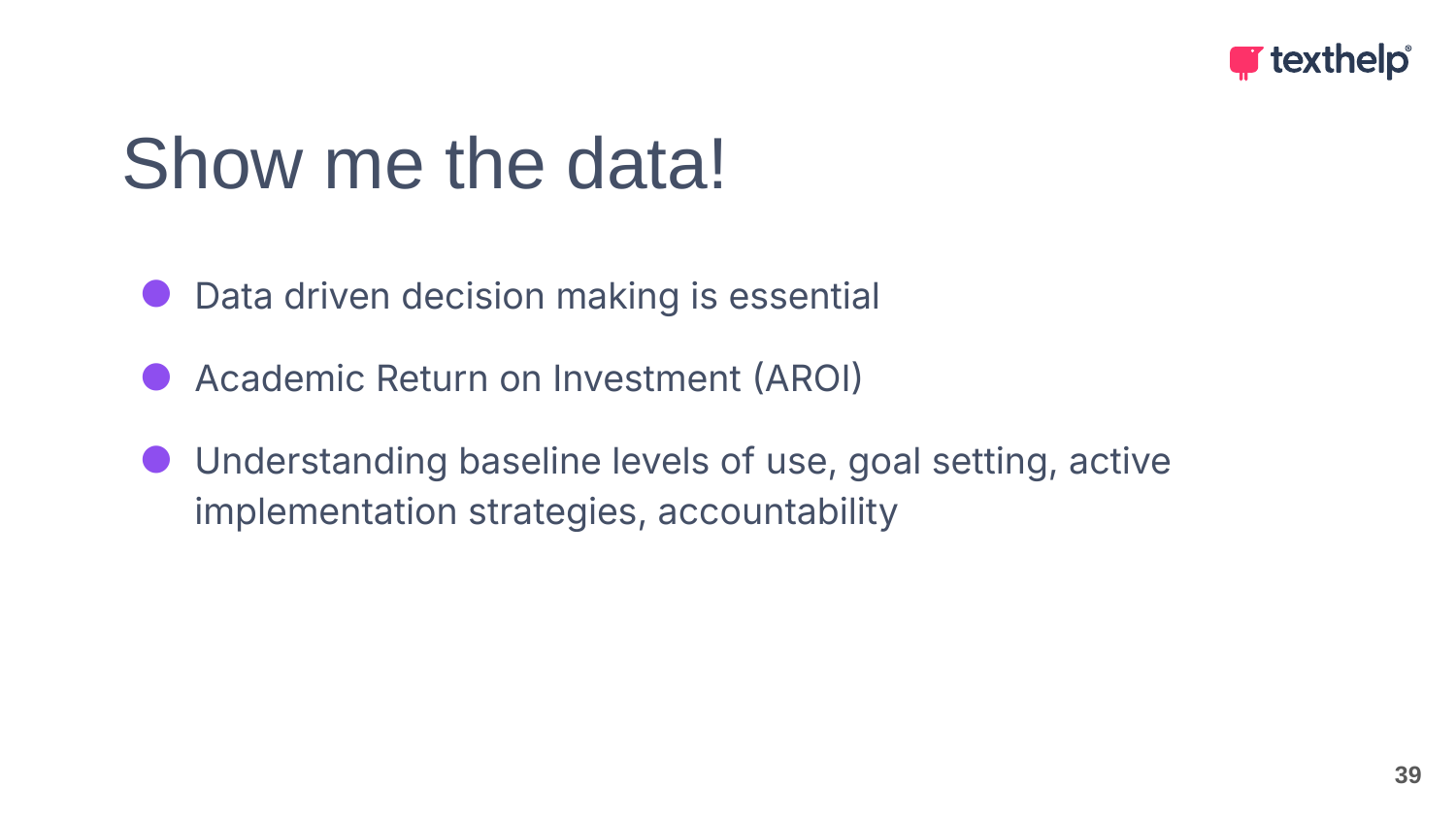

# Show me the data!
Data driven decision making is essential
Academic Return on Investment (AROI)
Understanding baseline levels of use, goal setting, active implementation strategies, accountability
39